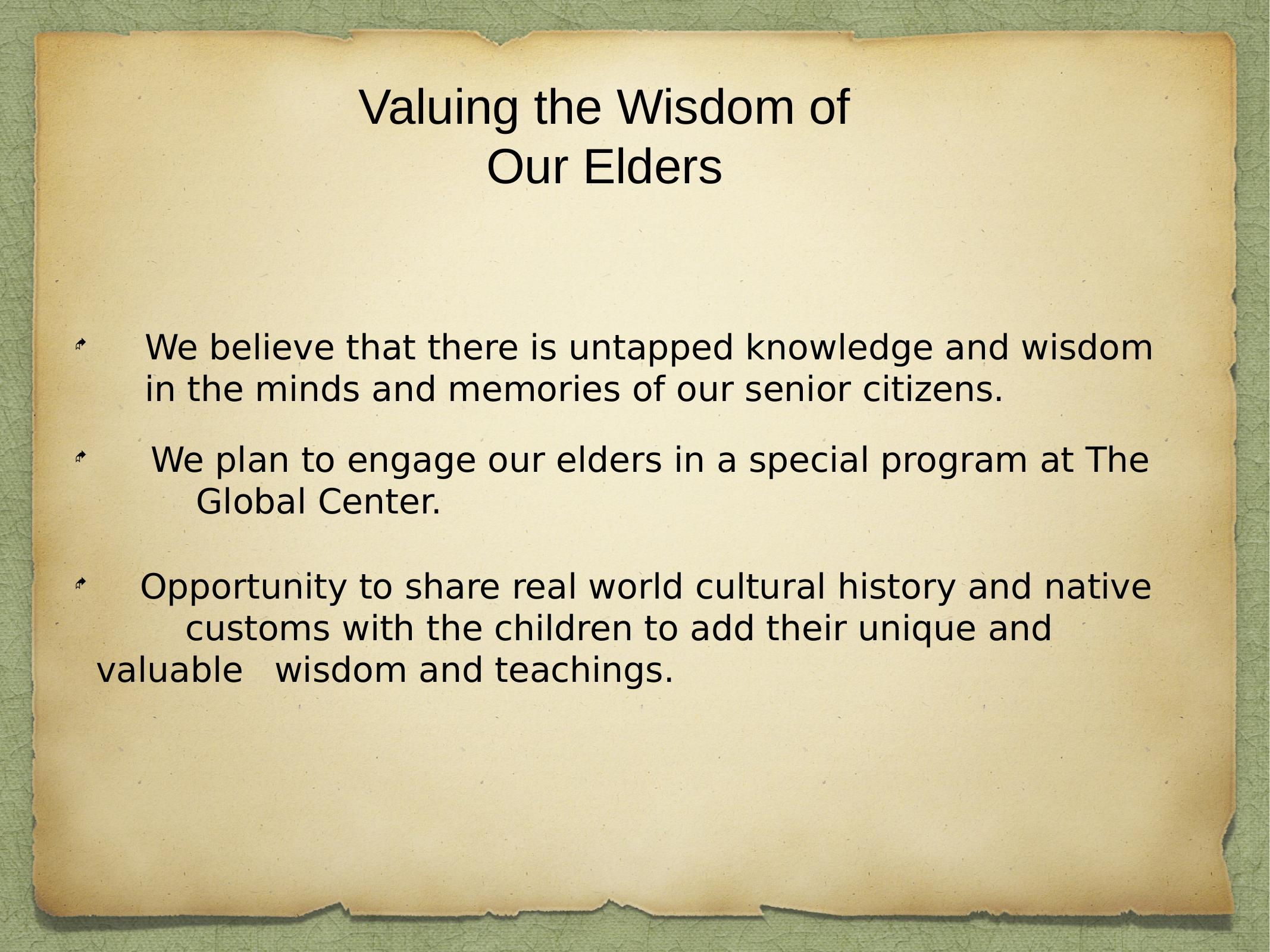

Valuing the Wisdom of
Our Elders

We believe that there is untapped knowledge and wisdom in the minds and memories of our senior citizens.

     We plan to engage our elders in a special program at The          	 Global Center.
    Opportunity to share real world cultural history and native   	customs with the children to add their unique and valuable 	wisdom and teachings.